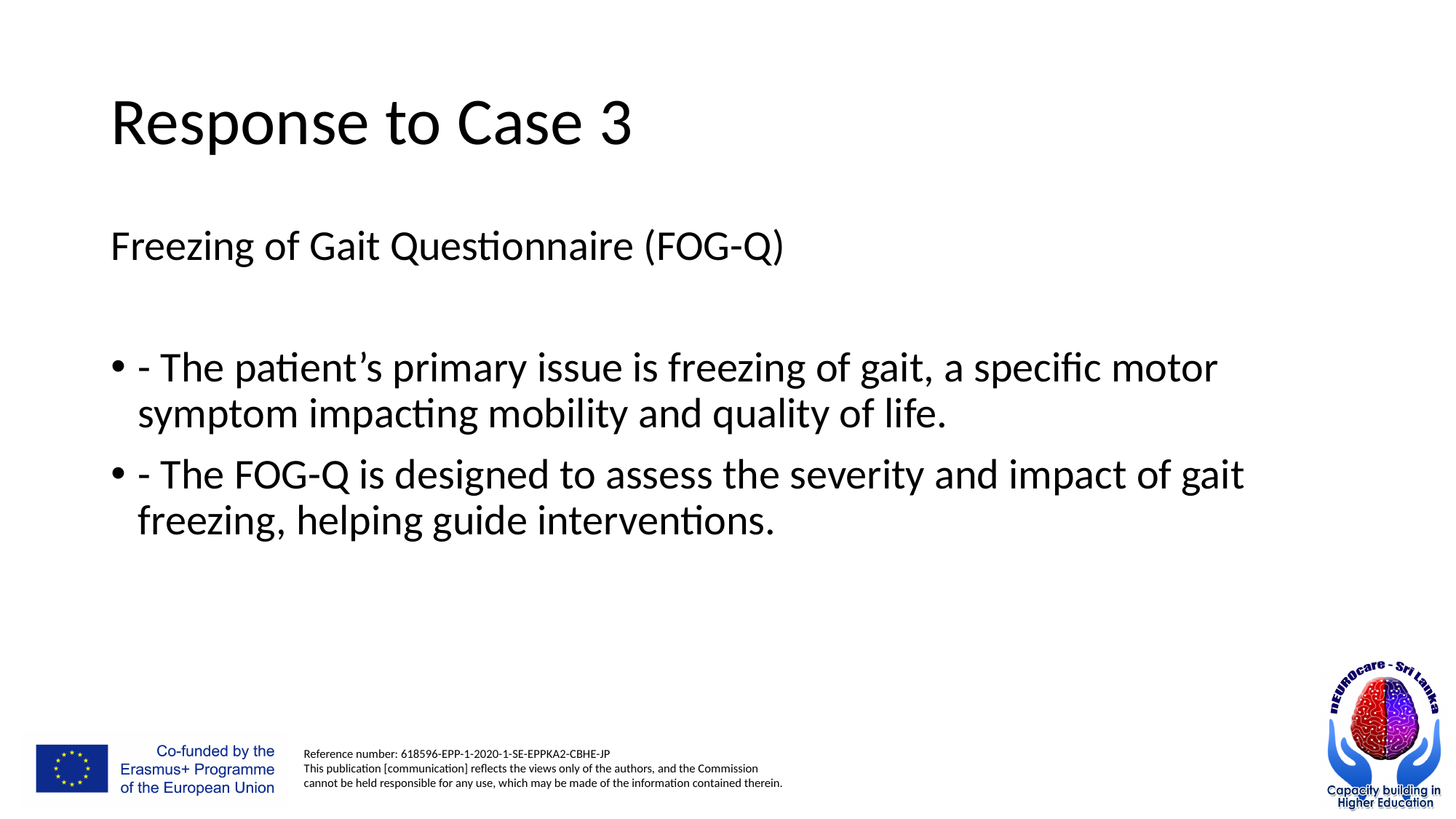

# Response to Case 3
Freezing of Gait Questionnaire (FOG-Q)

- The patient’s primary issue is freezing of gait, a specific motor symptom impacting mobility and quality of life.
- The FOG-Q is designed to assess the severity and impact of gait freezing, helping guide interventions.